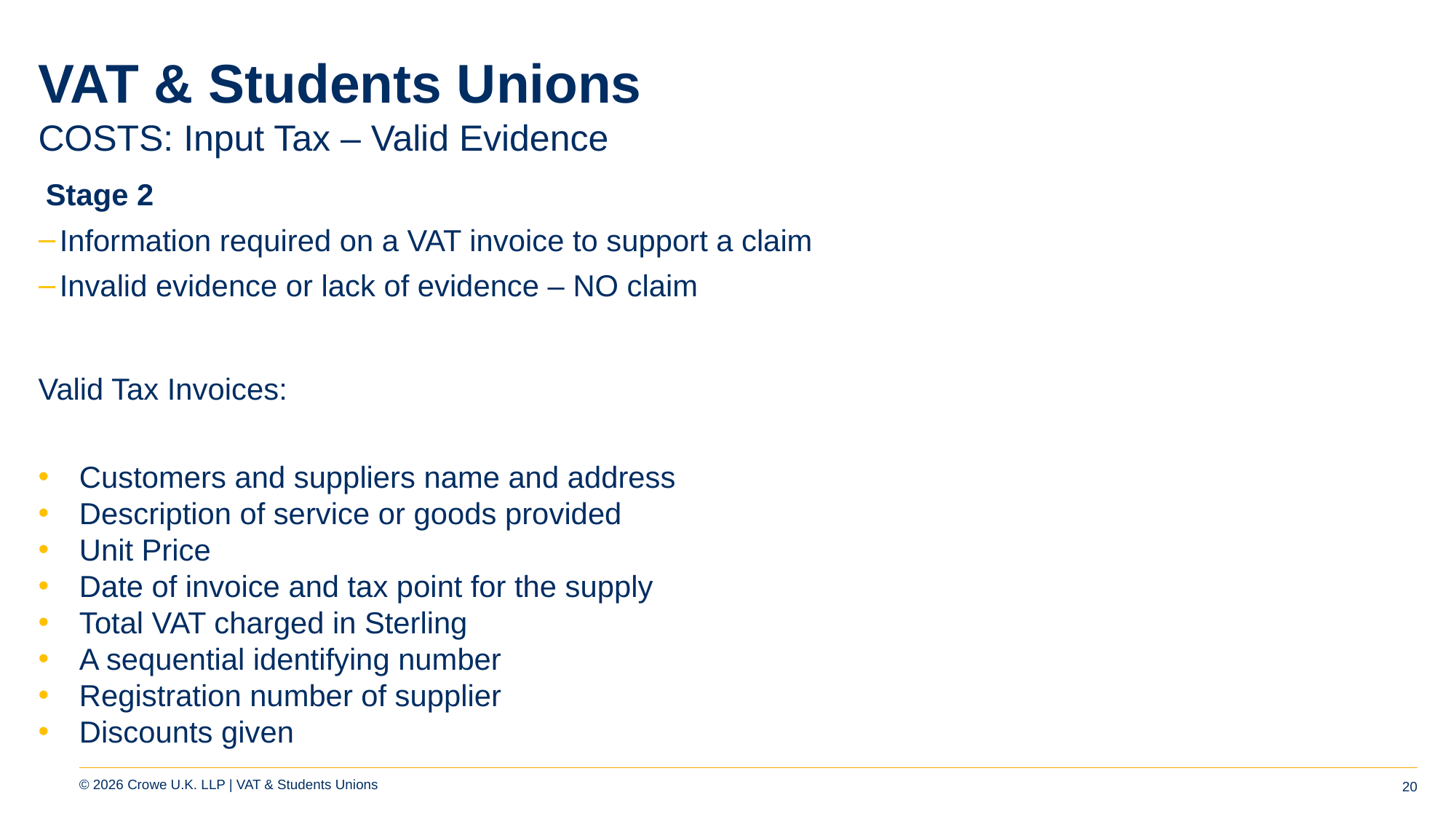

# VAT & Students Unions
COSTS: Input Tax – Valid Evidence
Stage 2
Information required on a VAT invoice to support a claim
Invalid evidence or lack of evidence – NO claim

Valid Tax Invoices:

Customers and suppliers name and address
Description of service or goods provided
Unit Price
Date of invoice and tax point for the supply
Total VAT charged in Sterling
A sequential identifying number
Registration number of supplier
Discounts given
20
© 2026 Crowe U.K. LLP | VAT & Students Unions